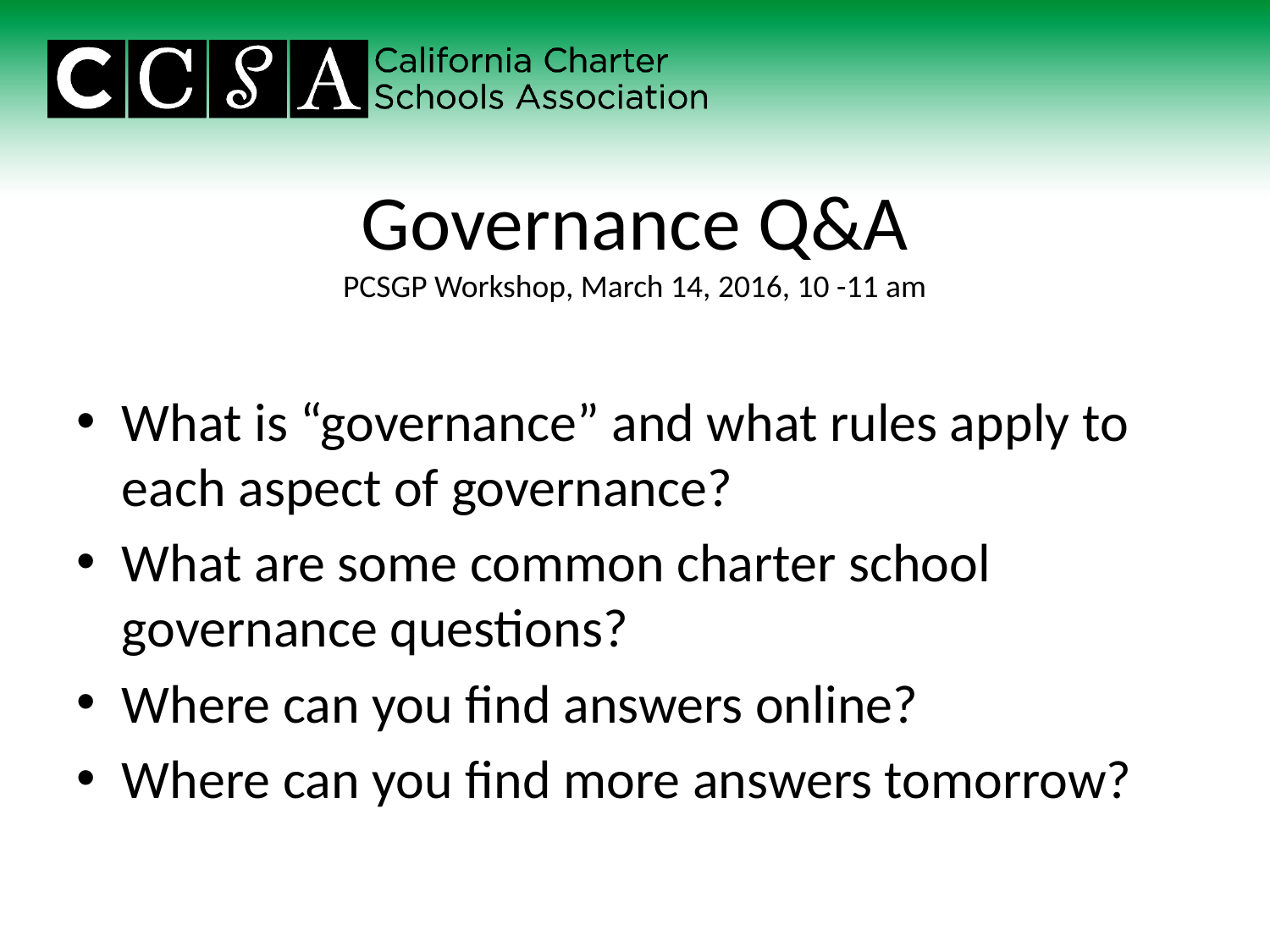

# Governance Q&A PCSGP Workshop, March 14, 2016, 10 -11 am
What is “governance” and what rules apply to each aspect of governance?
What are some common charter school governance questions?
Where can you find answers online?
Where can you find more answers tomorrow?